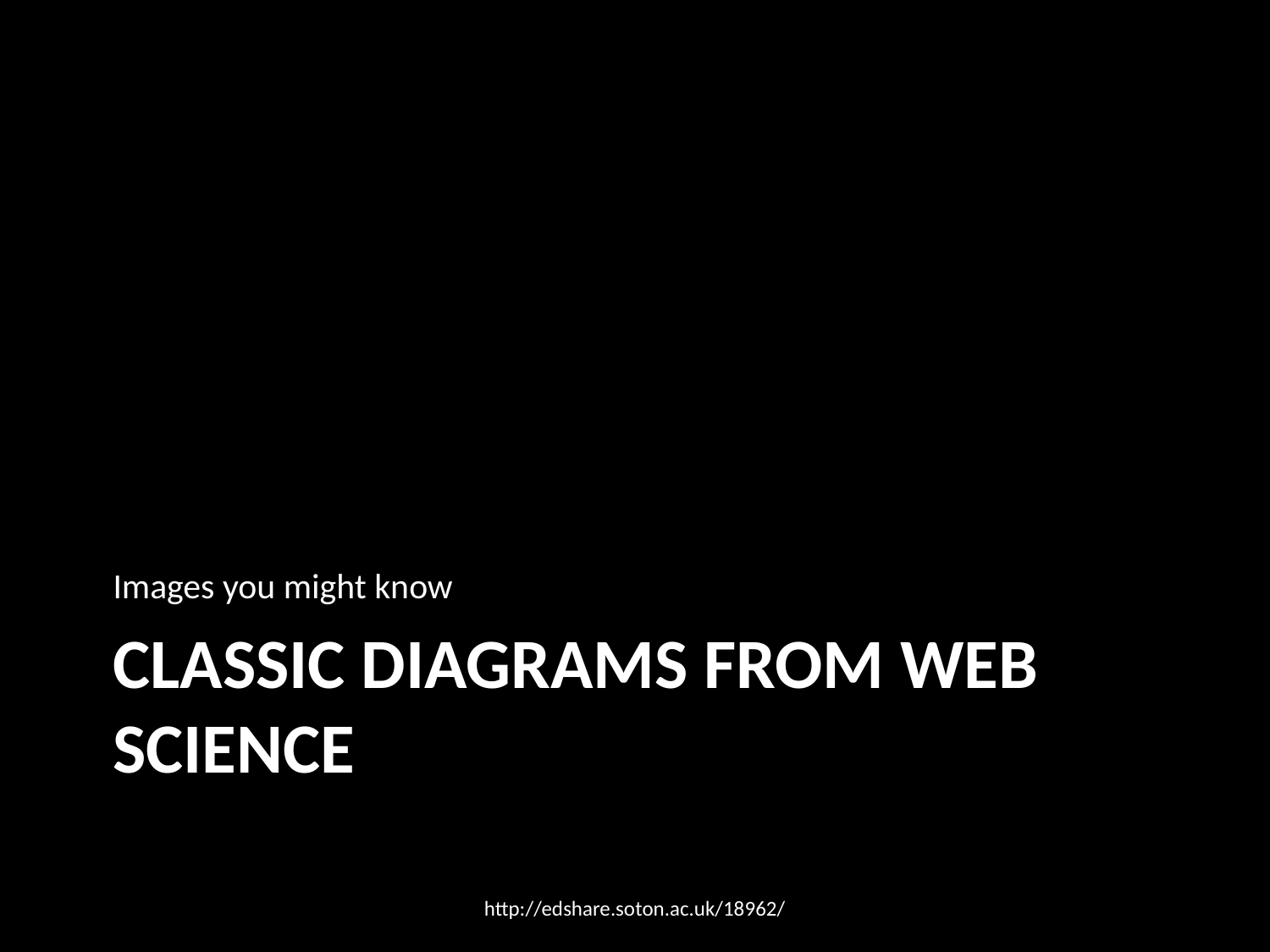

Images you might know
# Classic Diagrams from Web SCIENCE
http://edshare.soton.ac.uk/18962/